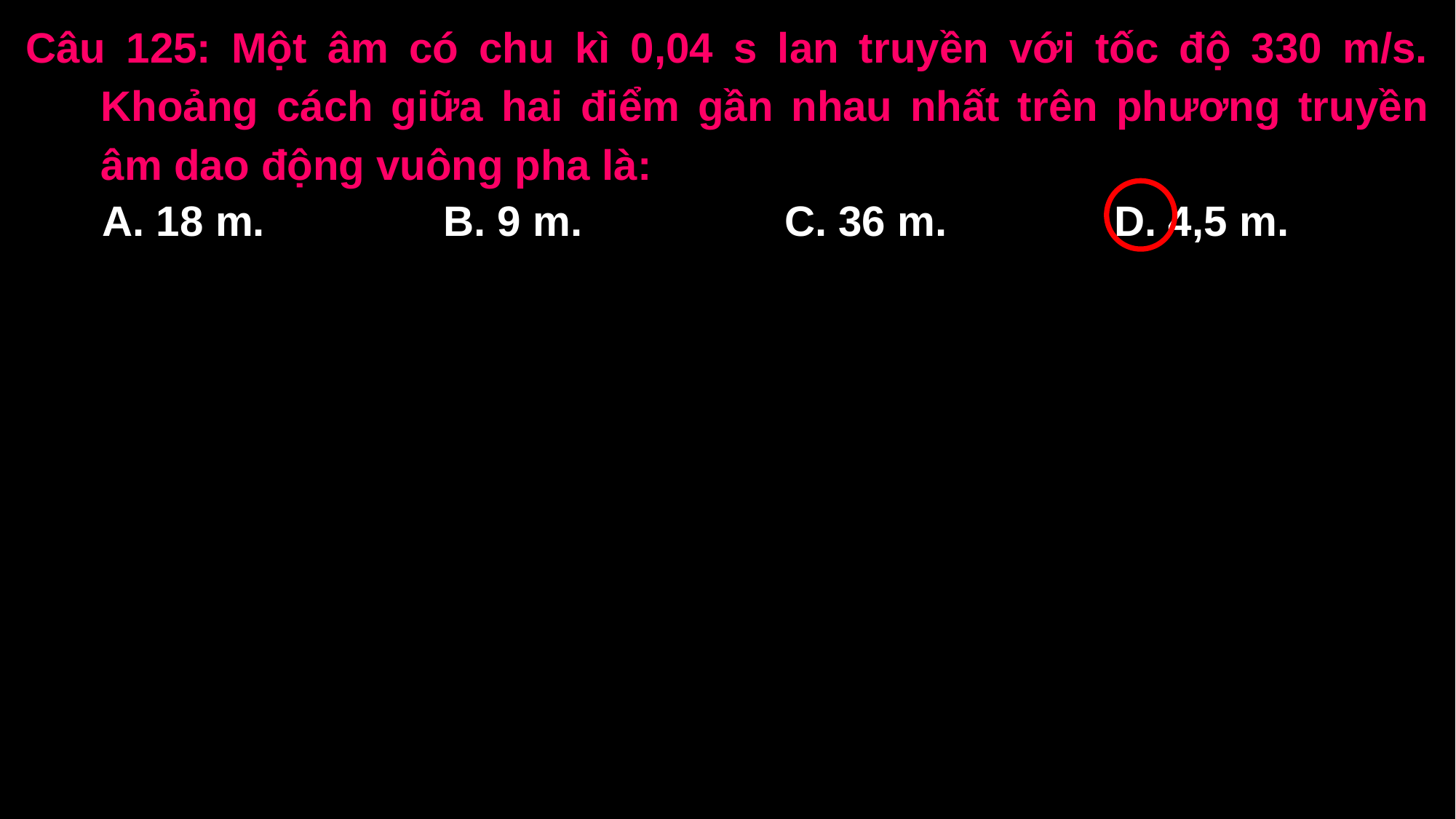

Câu 125: Một âm có chu kì 0,04 s lan truyền với tốc độ 330 m/s. Khoảng cách giữa hai điểm gần nhau nhất trên phương truyền âm dao động vuông pha là:

A. 18 m.
B. 9 m.
C. 36 m.
D. 4,5 m.